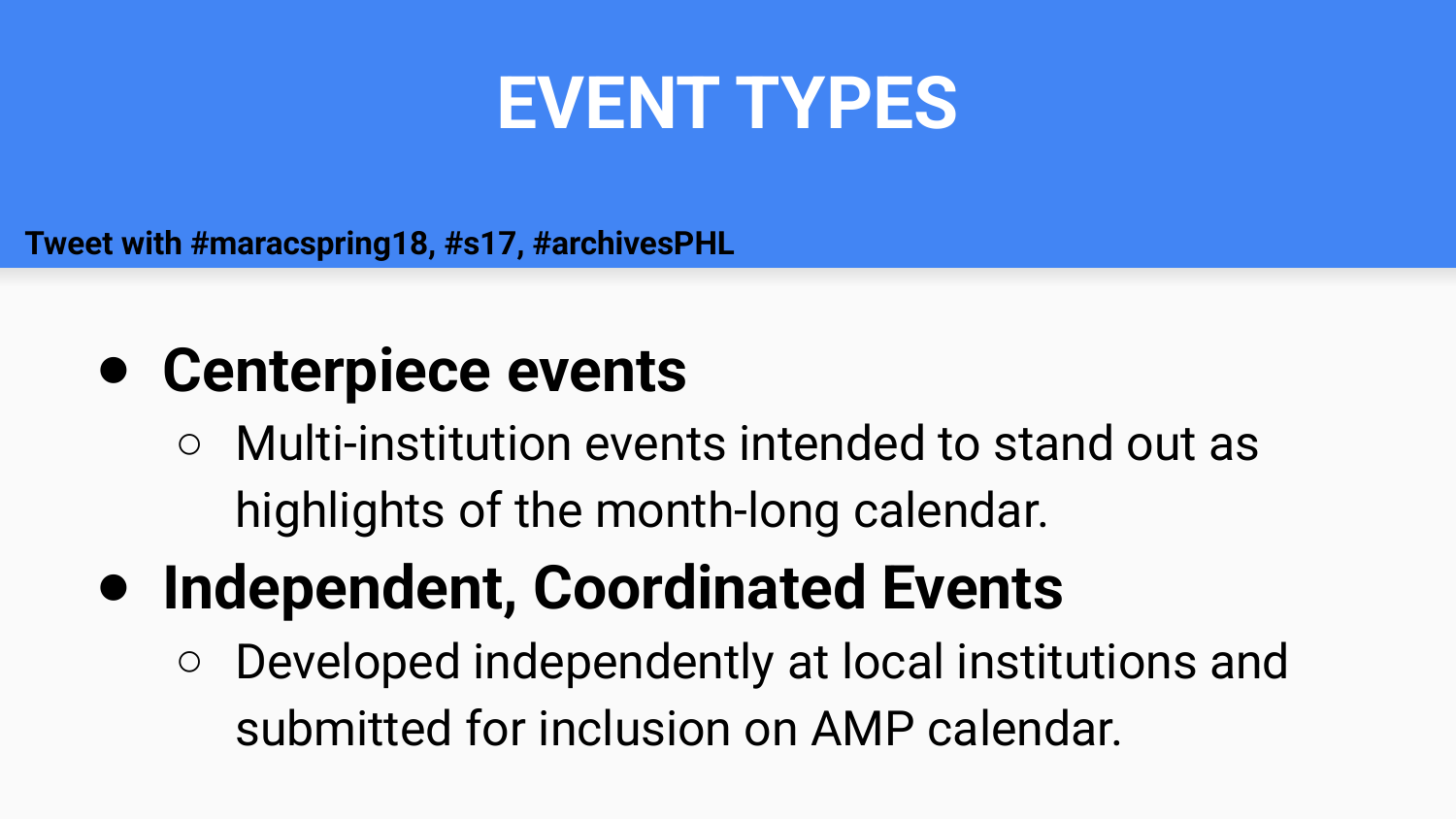

# EVENT TYPES
Tweet with #maracspring18, #s17, #archivesPHL
Centerpiece events
Multi-institution events intended to stand out as highlights of the month-long calendar.
Independent, Coordinated Events
Developed independently at local institutions and submitted for inclusion on AMP calendar.